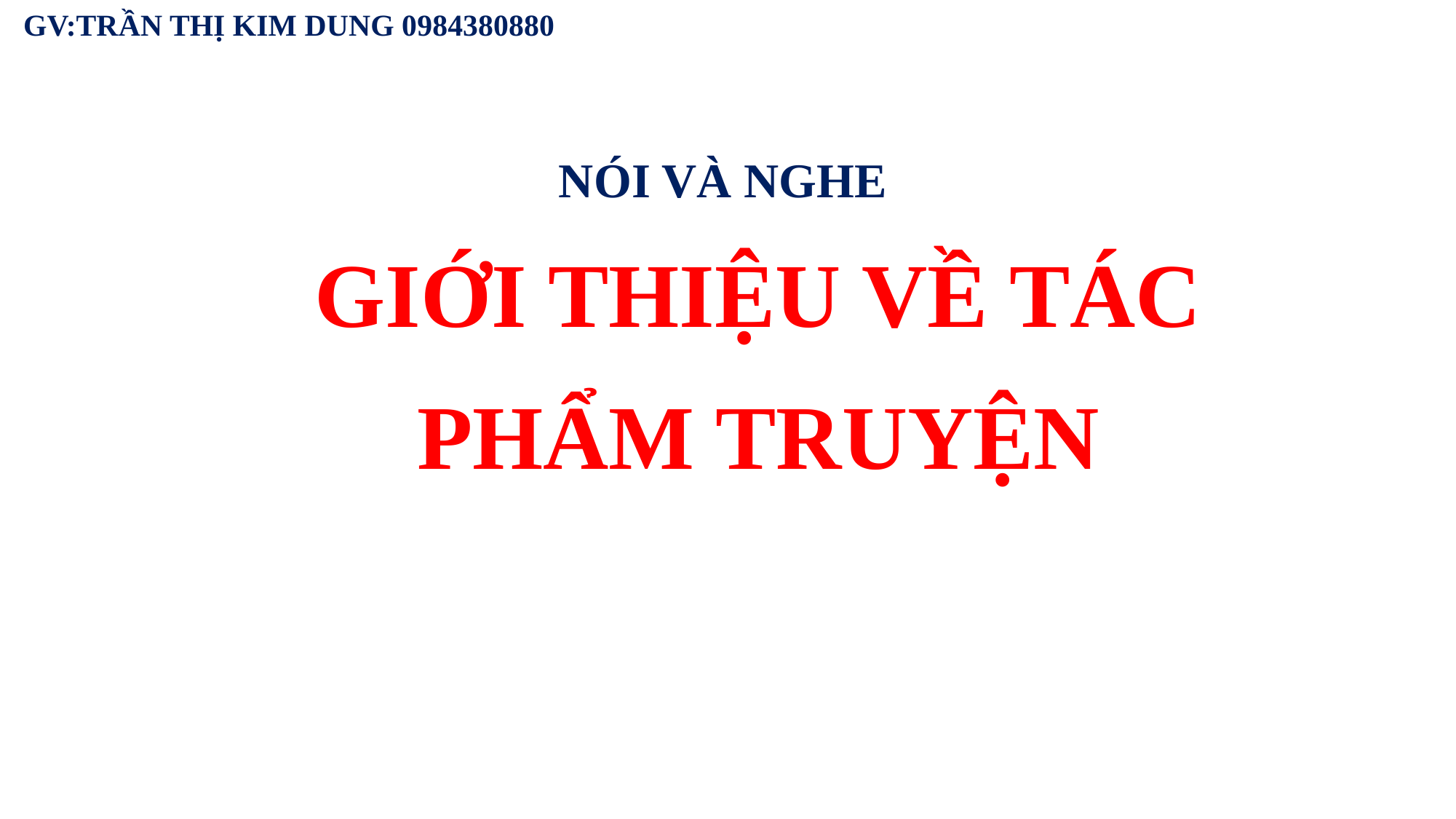

GV:TRẦN THỊ KIM DUNG 0984380880
NÓI VÀ NGHE
GIỚI THIỆU VỀ TÁC PHẨM TRUYỆN